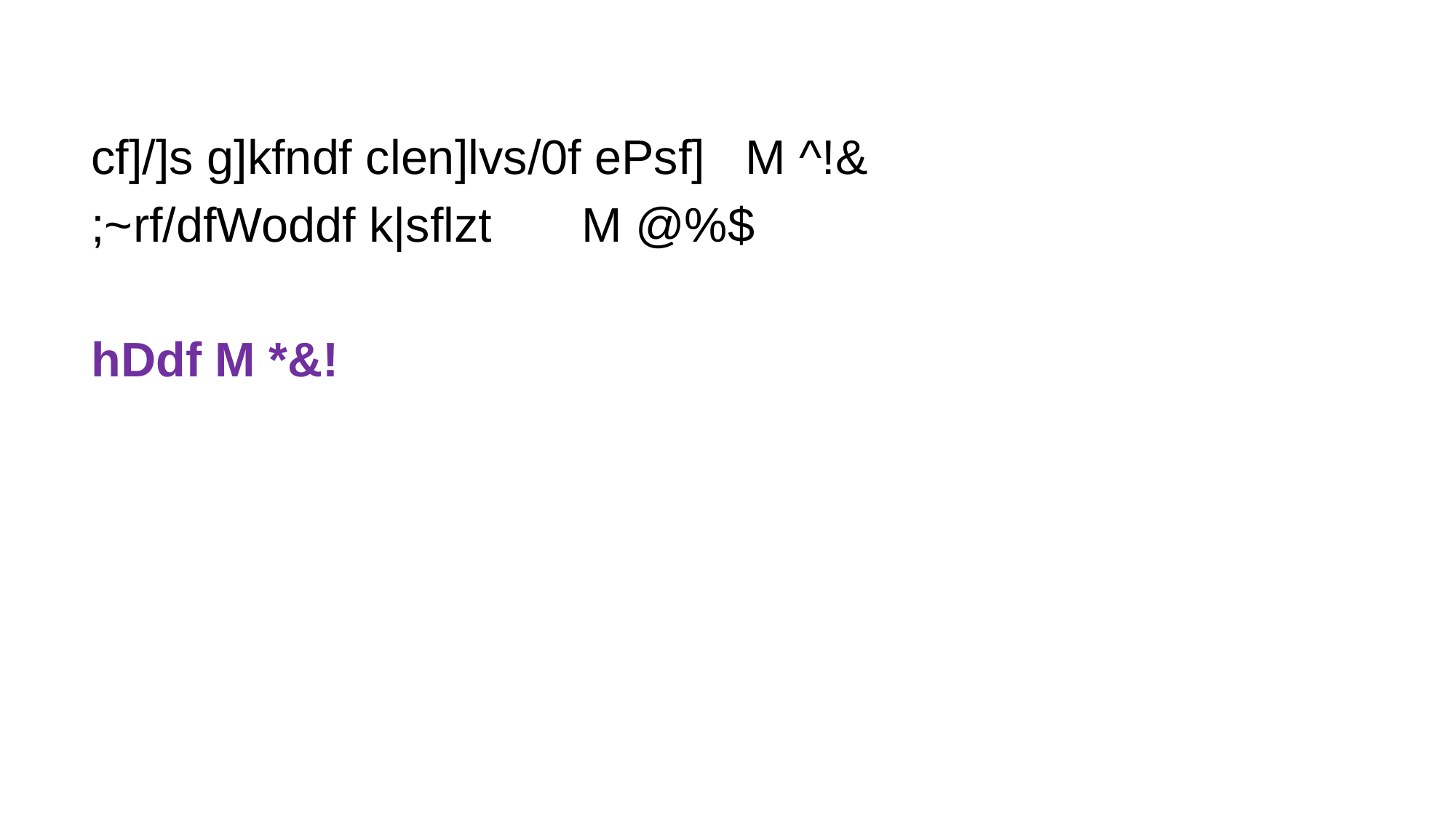

cf]/]s g]kfndf clen]lvs/0f ePsf]   M ^!&
;~rf/dfWoddf k|sflzt 	    M @%$

hDdf M *&!